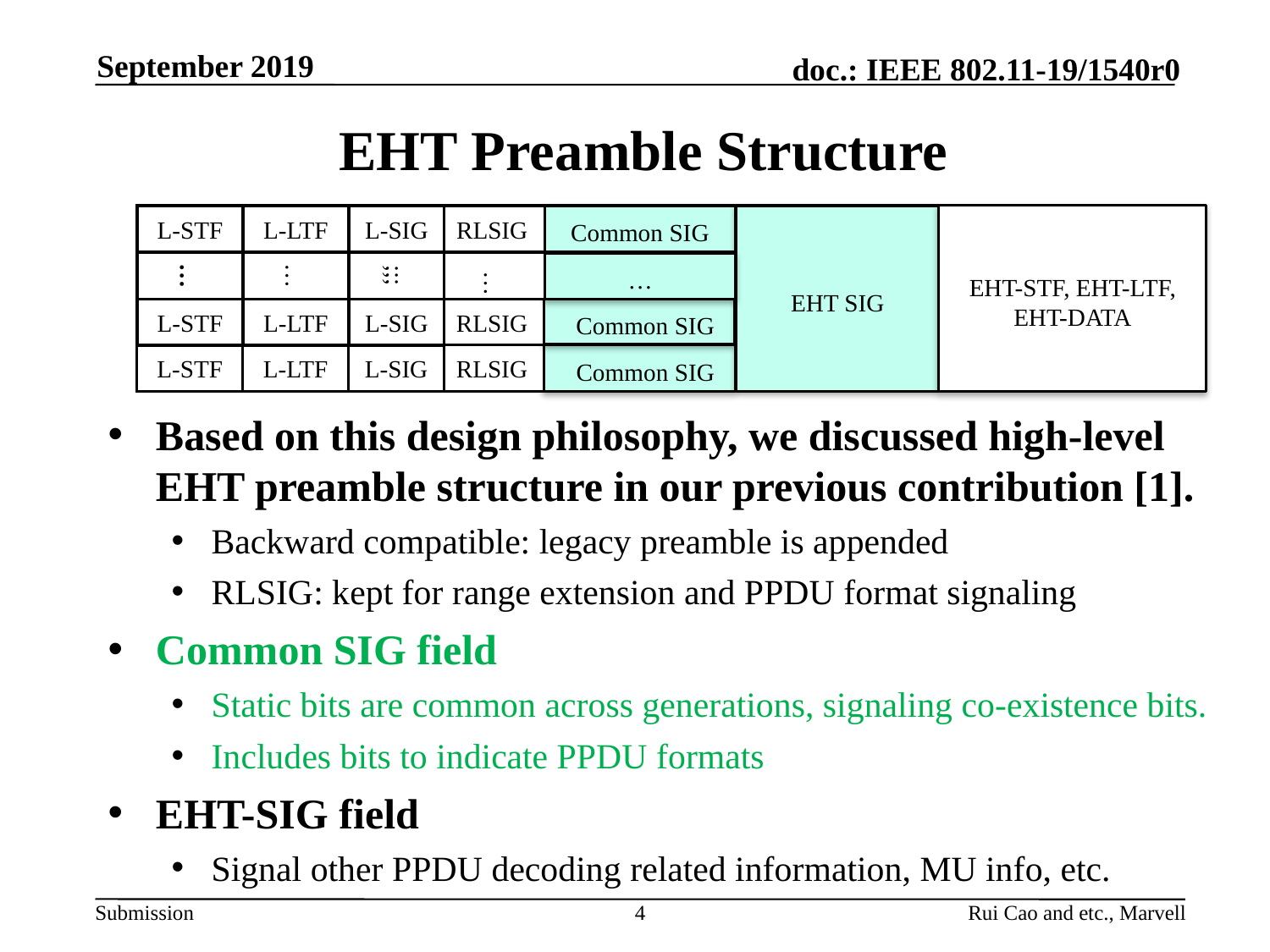

September 2019
Rui Cao and etc., Marvell
# EHT Preamble Structure
EHT-STF, EHT-LTF, EHT-DATA
EHT SIG
L-STF
L-LTF
L-SIG
RLSIG
Common SIG
…
…
;;;
 …
…
  Common SIG
RLSIG
L-STF
L-LTF
L-SIG
L-STF
L-LTF
L-SIG
RLSIG
  Common SIG
Based on this design philosophy, we discussed high-level EHT preamble structure in our previous contribution [1].
Backward compatible: legacy preamble is appended
RLSIG: kept for range extension and PPDU format signaling
Common SIG field
Static bits are common across generations, signaling co-existence bits.
Includes bits to indicate PPDU formats
EHT-SIG field
Signal other PPDU decoding related information, MU info, etc.
4